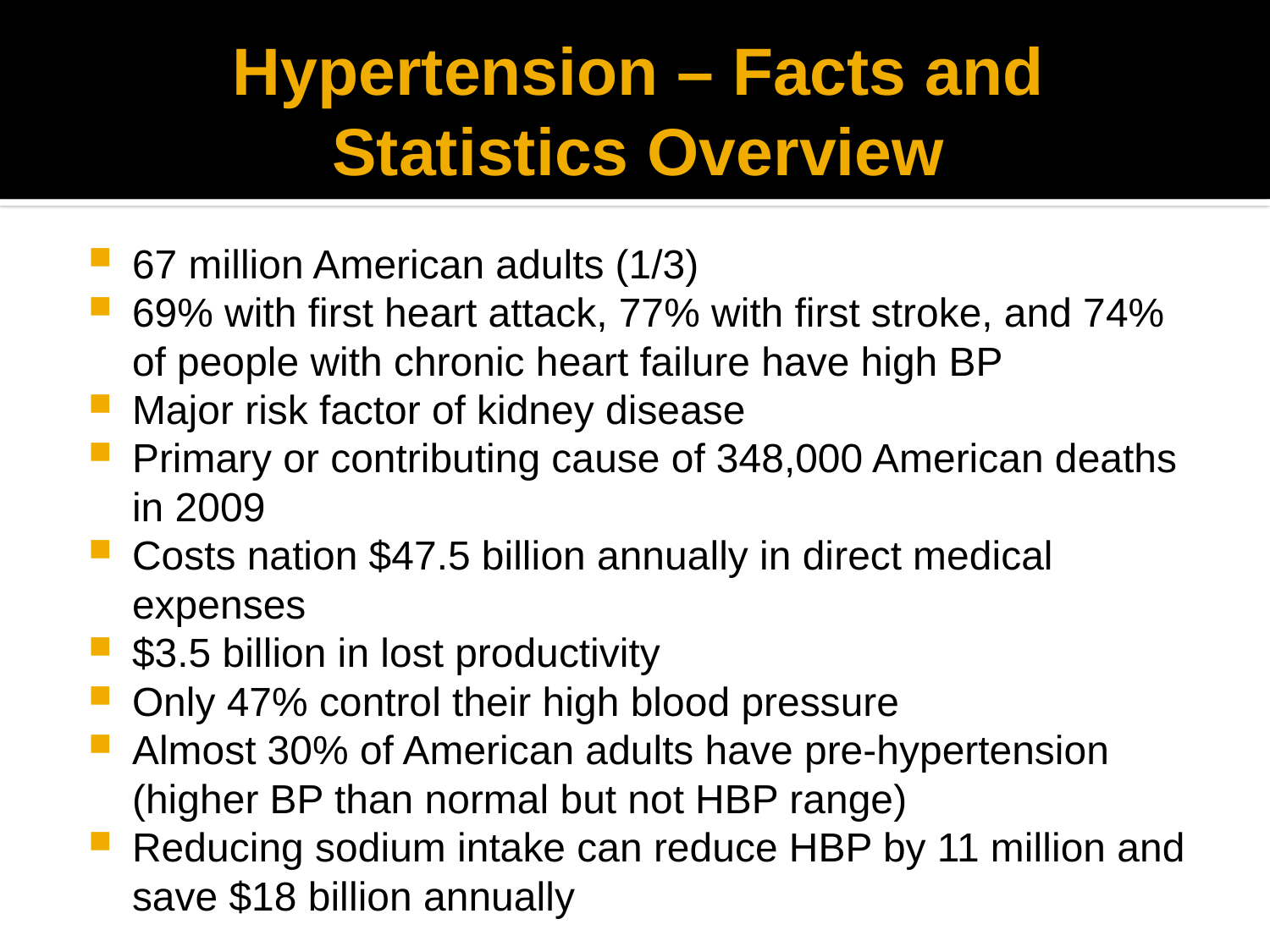

# Hypertension – Facts and Statistics Overview
67 million American adults (1/3)
69% with first heart attack, 77% with first stroke, and 74% of people with chronic heart failure have high BP
Major risk factor of kidney disease
Primary or contributing cause of 348,000 American deaths in 2009
Costs nation $47.5 billion annually in direct medical expenses
$3.5 billion in lost productivity
Only 47% control their high blood pressure
Almost 30% of American adults have pre-hypertension (higher BP than normal but not HBP range)
Reducing sodium intake can reduce HBP by 11 million and save $18 billion annually